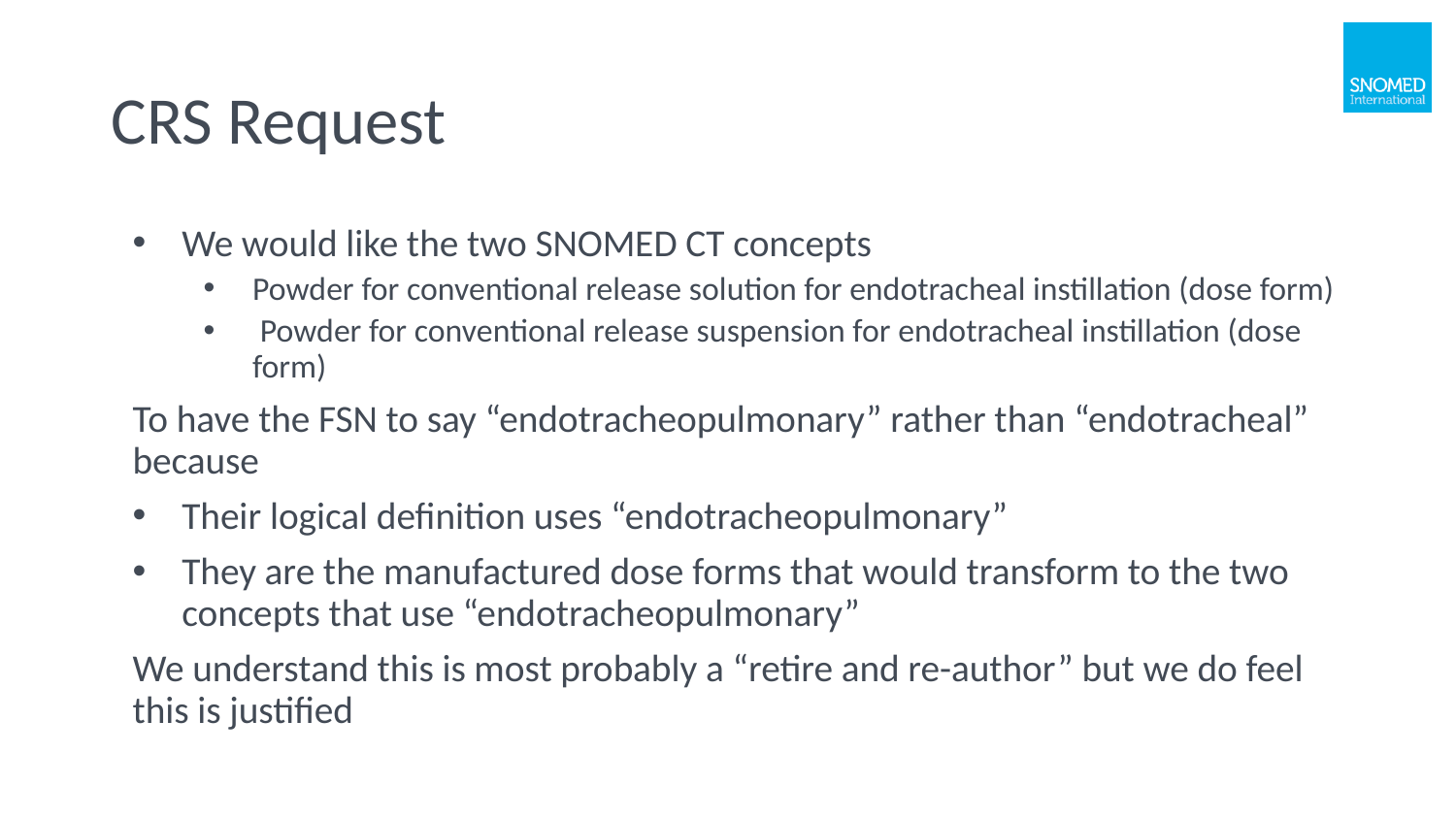

# CRS Request
We would like the two SNOMED CT concepts
Powder for conventional release solution for endotracheal instillation (dose form)
 Powder for conventional release suspension for endotracheal instillation (dose form)
To have the FSN to say “endotracheopulmonary” rather than “endotracheal” because
Their logical definition uses “endotracheopulmonary”
They are the manufactured dose forms that would transform to the two concepts that use “endotracheopulmonary”
We understand this is most probably a “retire and re-author” but we do feel this is justified